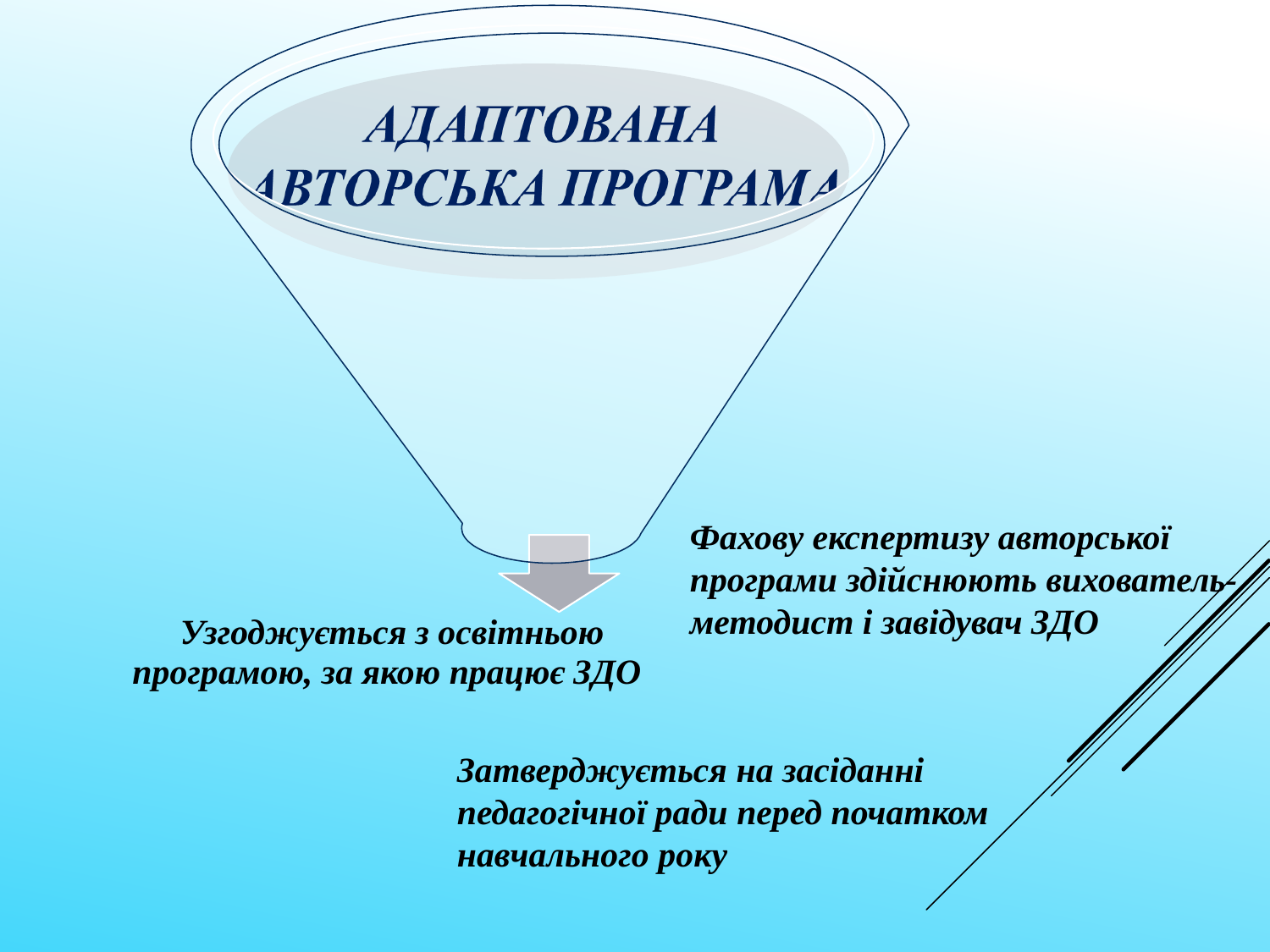

Узгоджується з освітньою програмою, за якою працює ЗДО

Фахову експертизу авторської програми здійснюють вихователь-методист і завідувач ЗДО
Затверджується на засіданні педагогічної ради перед початком навчального року